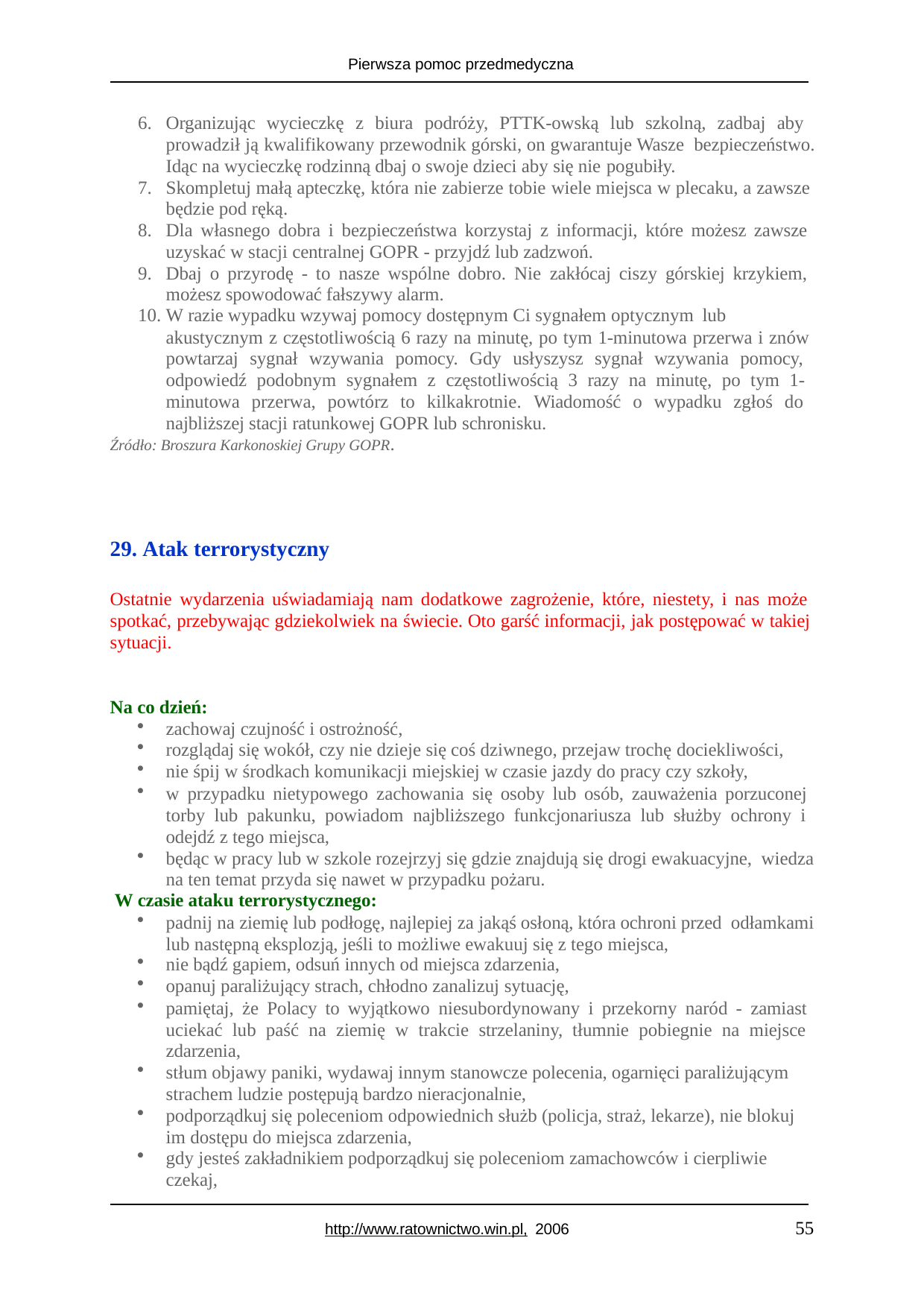

Pierwsza pomoc przedmedyczna

Organizując wycieczkę z biura podróży, PTTK-owską lub szkolną, zadbaj aby  prowadził ją kwalifikowany przewodnik górski, on gwarantuje Wasze  bezpieczeństwo. Idąc na wycieczkę rodzinną dbaj o swoje dzieci aby się nie pogubiły.
Skompletuj małą apteczkę, która nie zabierze tobie wiele miejsca w plecaku, a zawsze  będzie pod ręką.
Dla własnego dobra i bezpieczeństwa korzystaj z informacji, które możesz zawsze  uzyskać w stacji centralnej GOPR - przyjdź lub zadzwoń.
Dbaj o przyrodę - to nasze wspólne dobro. Nie zakłócaj ciszy górskiej krzykiem,  możesz spowodować fałszywy alarm.
W razie wypadku wzywaj pomocy dostępnym Ci sygnałem optycznym lub
akustycznym z częstotliwością 6 razy na minutę, po tym 1-minutowa przerwa i znów  powtarzaj sygnał wzywania pomocy. Gdy usłyszysz sygnał wzywania pomocy,  odpowiedź podobnym sygnałem z częstotliwością 3 razy na minutę, po tym 1-  minutowa przerwa, powtórz to kilkakrotnie. Wiadomość o wypadku zgłoś do  najbliższej stacji ratunkowej GOPR lub schronisku.
Źródło: Broszura Karkonoskiej Grupy GOPR.
Atak terrorystyczny

Ostatnie wydarzenia uświadamiają nam dodatkowe zagrożenie, które, niestety, i nas może  spotkać, przebywając gdziekolwiek na świecie. Oto garść informacji, jak postępować w takiej  sytuacji.

Na co dzień:
zachowaj czujność i ostrożność,
rozglądaj się wokół, czy nie dzieje się coś dziwnego, przejaw trochę dociekliwości,
nie śpij w środkach komunikacji miejskiej w czasie jazdy do pracy czy szkoły,
w przypadku nietypowego zachowania się osoby lub osób, zauważenia porzuconej  torby lub pakunku, powiadom najbliższego funkcjonariusza lub służby ochrony i  odejdź z tego miejsca,
będąc w pracy lub w szkole rozejrzyj się gdzie znajdują się drogi ewakuacyjne,  wiedza na ten temat przyda się nawet w przypadku pożaru.
W czasie ataku terrorystycznego:
padnij na ziemię lub podłogę, najlepiej za jakąś osłoną, która ochroni przed  odłamkami lub następną eksplozją, jeśli to możliwe ewakuuj się z tego miejsca,
nie bądź gapiem, odsuń innych od miejsca zdarzenia,
opanuj paraliżujący strach, chłodno zanalizuj sytuację,
pamiętaj, że Polacy to wyjątkowo niesubordynowany i przekorny naród - zamiast  uciekać lub paść na ziemię w trakcie strzelaniny, tłumnie pobiegnie na miejsce  zdarzenia,
stłum objawy paniki, wydawaj innym stanowcze polecenia, ogarnięci paraliżującym  strachem ludzie postępują bardzo nieracjonalnie,
podporządkuj się poleceniom odpowiednich służb (policja, straż, lekarze), nie blokuj  im dostępu do miejsca zdarzenia,
gdy jesteś zakładnikiem podporządkuj się poleceniom zamachowców i cierpliwie  czekaj,
55
http://www.ratownictwo.win.pl, 2006